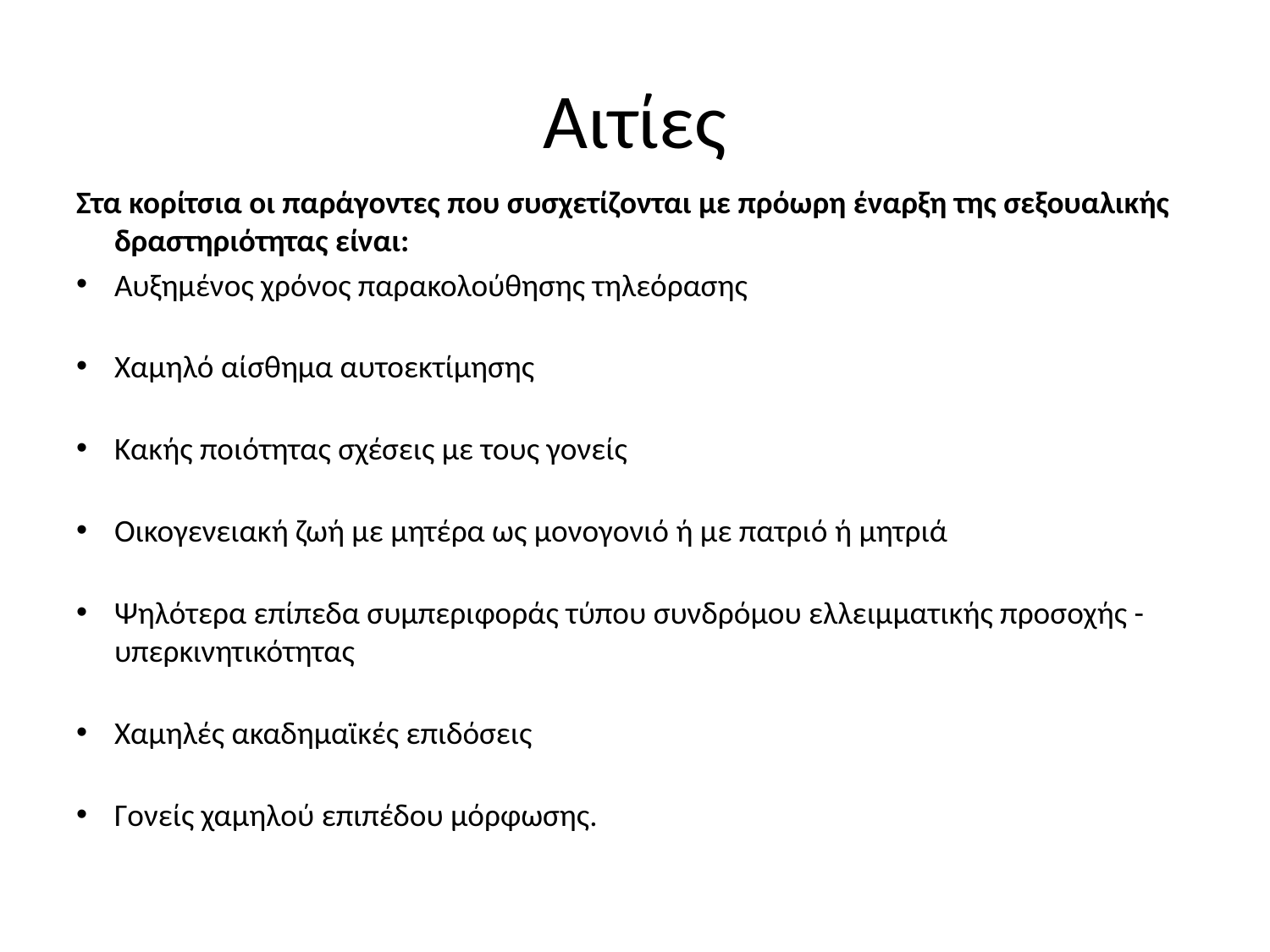

# Αιτίες
Στα κορίτσια οι παράγοντες που συσχετίζονται με πρόωρη έναρξη της σεξουαλικής δραστηριότητας είναι:
Αυξημένος χρόνος παρακολούθησης τηλεόρασης
Χαμηλό αίσθημα αυτοεκτίμησης
Κακής ποιότητας σχέσεις με τους γονείς
Οικογενειακή ζωή με μητέρα ως μονογονιό ή με πατριό ή μητριά
Ψηλότερα επίπεδα συμπεριφοράς τύπου συνδρόμου ελλειμματικής προσοχής - υπερκινητικότητας
Χαμηλές ακαδημαϊκές επιδόσεις
Γονείς χαμηλού επιπέδου μόρφωσης.